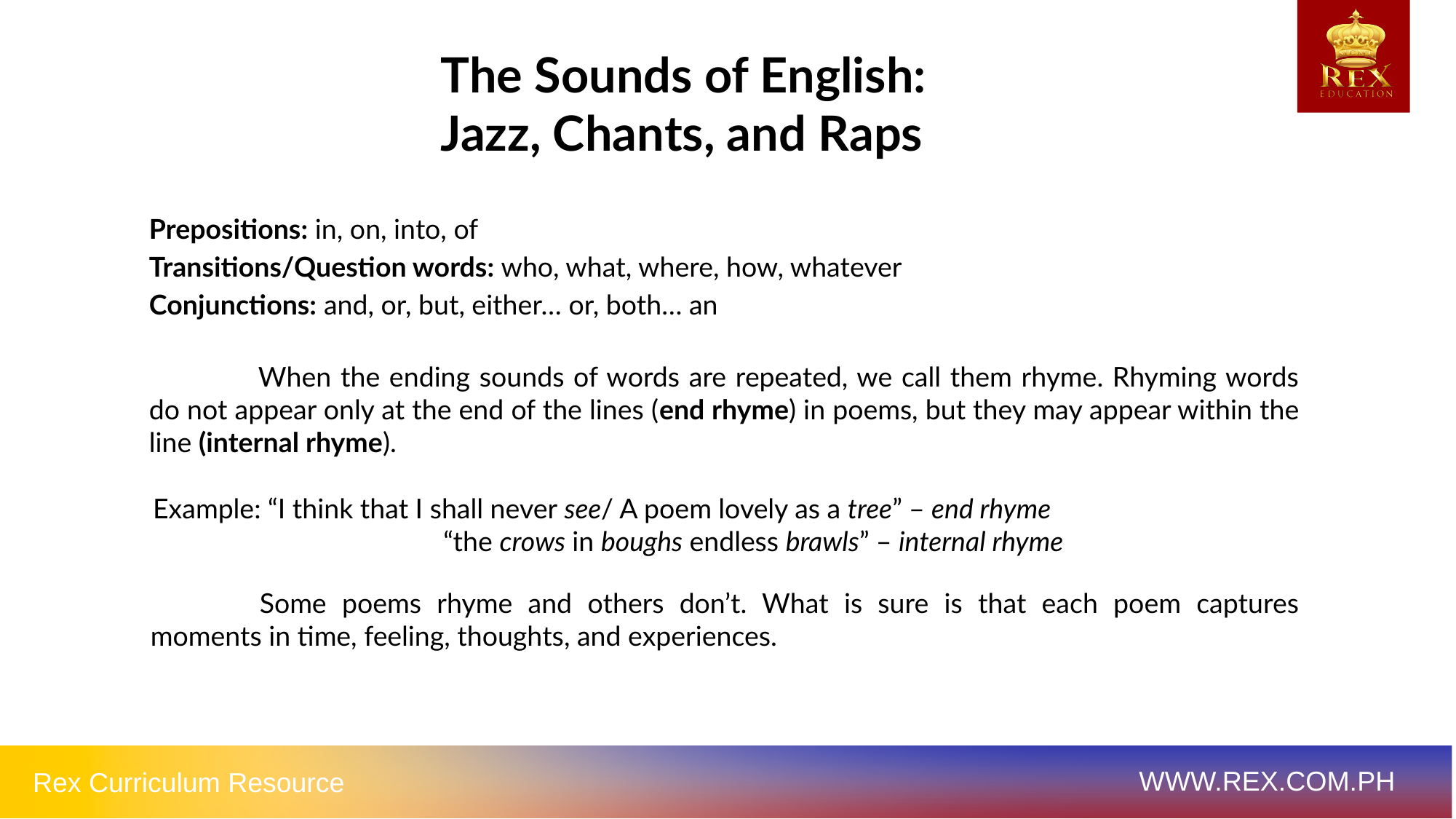

The Sounds of English:
Jazz, Chants, and Raps
Prepositions: in, on, into, of
Transitions/Question words: who, what, where, how, whatever
Conjunctions: and, or, but, either… or, both… an
	When the ending sounds of words are repeated, we call them rhyme. Rhyming words do not appear only at the end of the lines (end rhyme) in poems, but they may appear within the line (internal rhyme).
Example: “I think that I shall never see/ A poem lovely as a tree” – end rhyme
                                          “the crows in boughs endless brawls” – internal rhyme
	Some poems rhyme and others don’t. What is sure is that each poem captures moments in time, feeling, thoughts, and experiences.